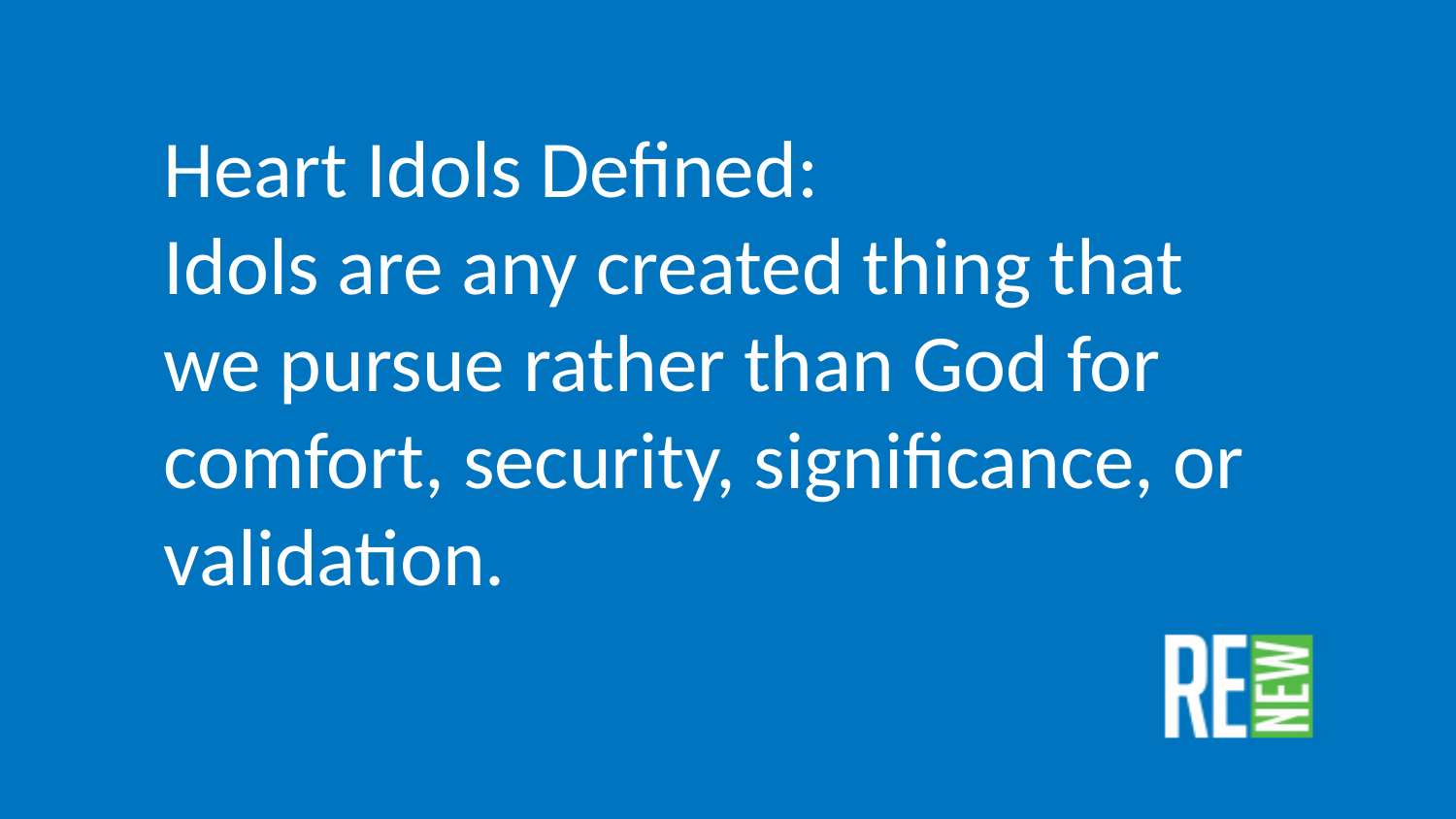

Heart Idols Defined:
Idols are any created thing that we pursue rather than God for comfort, security, significance, or validation.